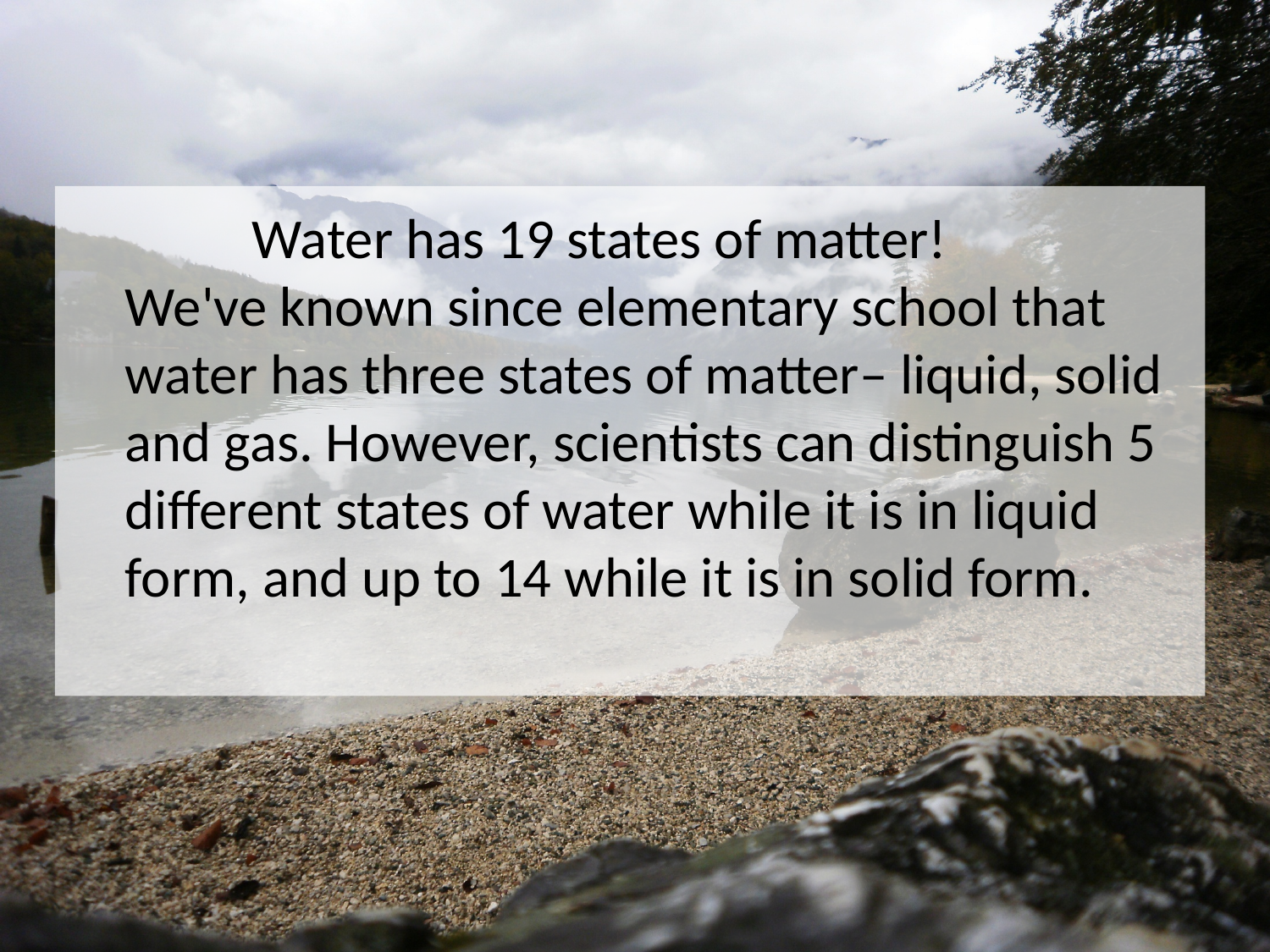

Water has 19 states of matter! 
We've known since elementary school that water has three states of matter– liquid, solid and gas. However, scientists can distinguish 5 different states of water while it is in liquid form, and up to 14 while it is in solid form.